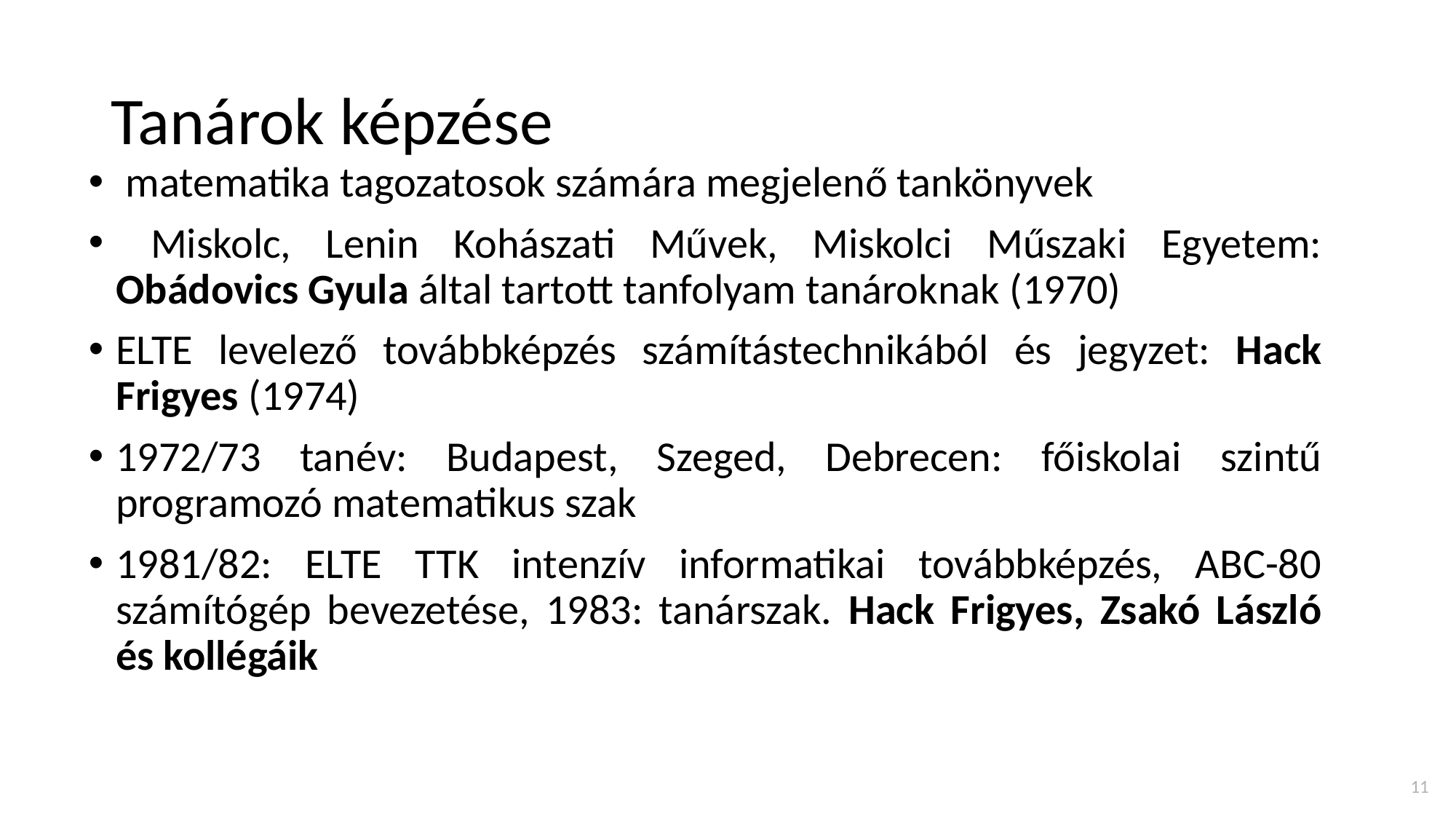

# Tanárok képzése
 matematika tagozatosok számára megjelenő tankönyvek
 Miskolc, Lenin Kohászati Művek, Miskolci Műszaki Egyetem: Obádovics Gyula által tartott tanfolyam tanároknak (1970)
ELTE levelező továbbképzés számítástechnikából és jegyzet: Hack Frigyes (1974)
1972/73 tanév: Budapest, Szeged, Debrecen: főiskolai szintű programozó matematikus szak
1981/82: ELTE TTK intenzív informatikai továbbképzés, ABC-80 számítógép bevezetése, 1983: tanárszak. Hack Frigyes, Zsakó László és kollégáik
11